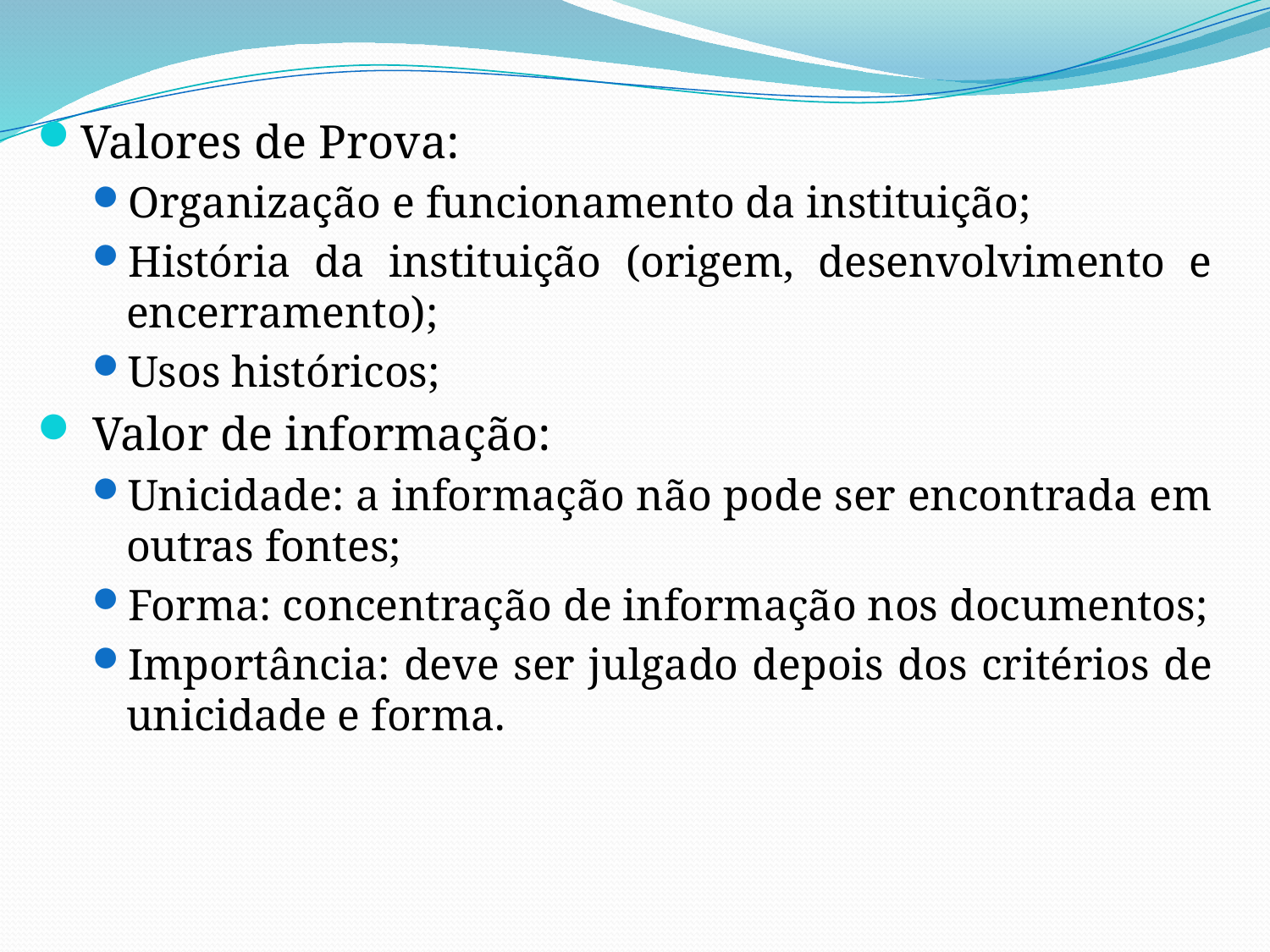

Valores de Prova:
Organização e funcionamento da instituição;
História da instituição (origem, desenvolvimento e encerramento);
Usos históricos;
 Valor de informação:
Unicidade: a informação não pode ser encontrada em outras fontes;
Forma: concentração de informação nos documentos;
Importância: deve ser julgado depois dos critérios de unicidade e forma.